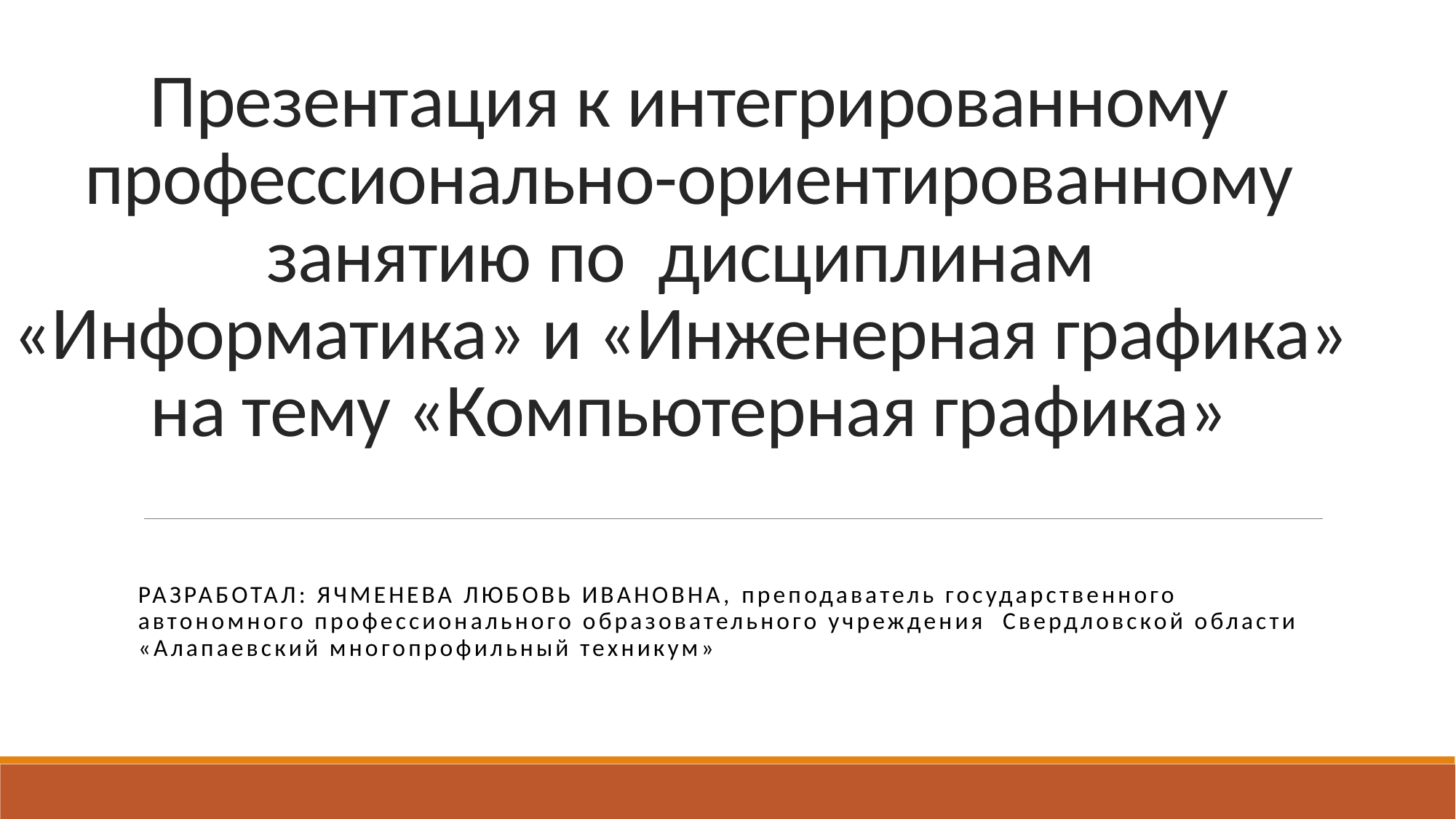

# Презентация к интегрированному профессионально-ориентированному занятию по  дисциплинам «Информатика» и «Инженерная графика» на тему «Компьютерная графика»

Разработал: Ячменева Любовь Ивановна, преподаватель государственного автономного профессионального образовательного учреждения  Свердловской области «Алапаевский многопрофильный техникум»